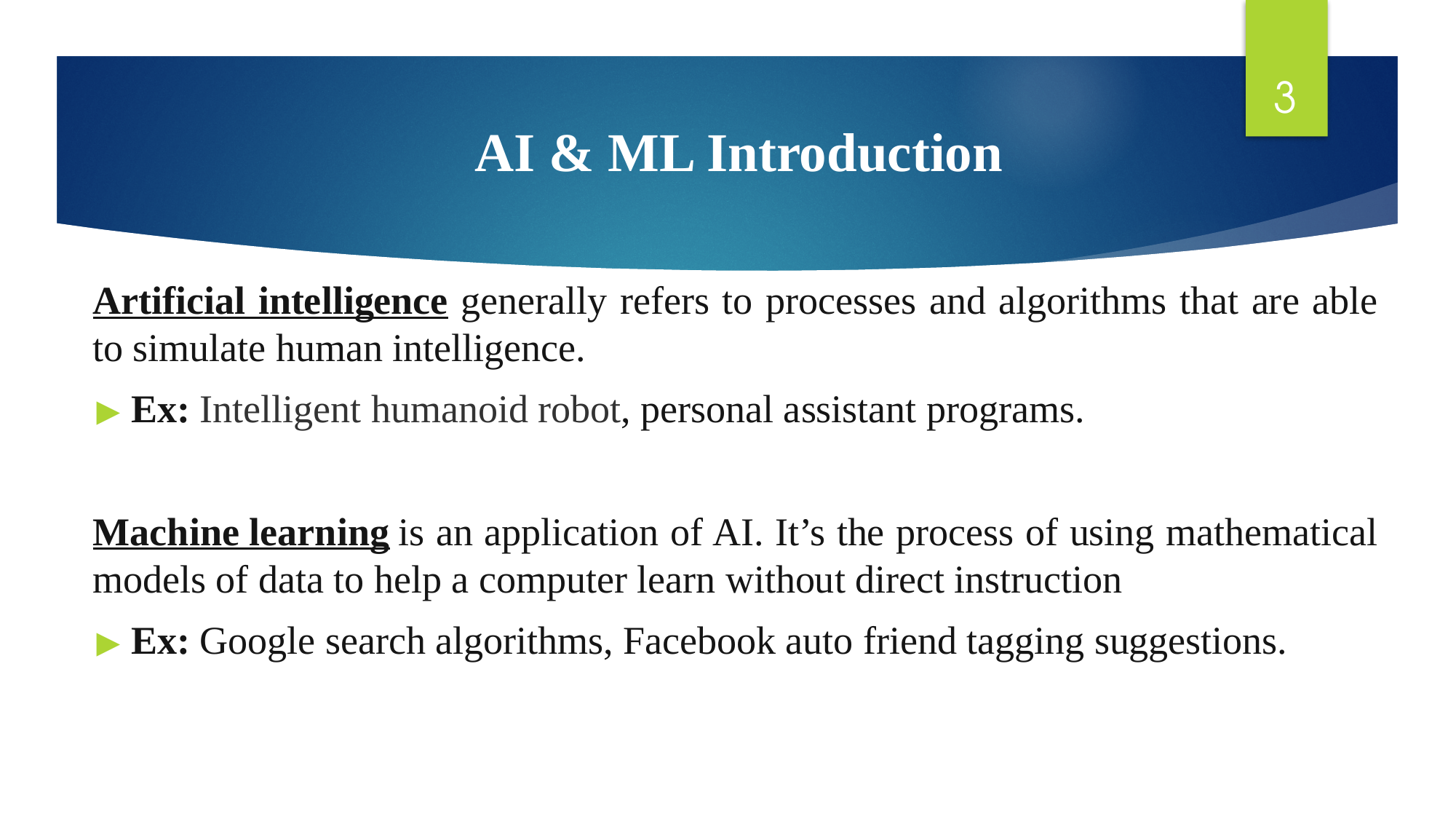

3
# AI & ML Introduction
Artificial intelligence generally refers to processes and algorithms that are able to simulate human intelligence.
Ex: Intelligent humanoid robot, personal assistant programs.

Machine learning is an application of AI. It’s the process of using mathematical models of data to help a computer learn without direct instruction
Ex: Google search algorithms, Facebook auto friend tagging suggestions.